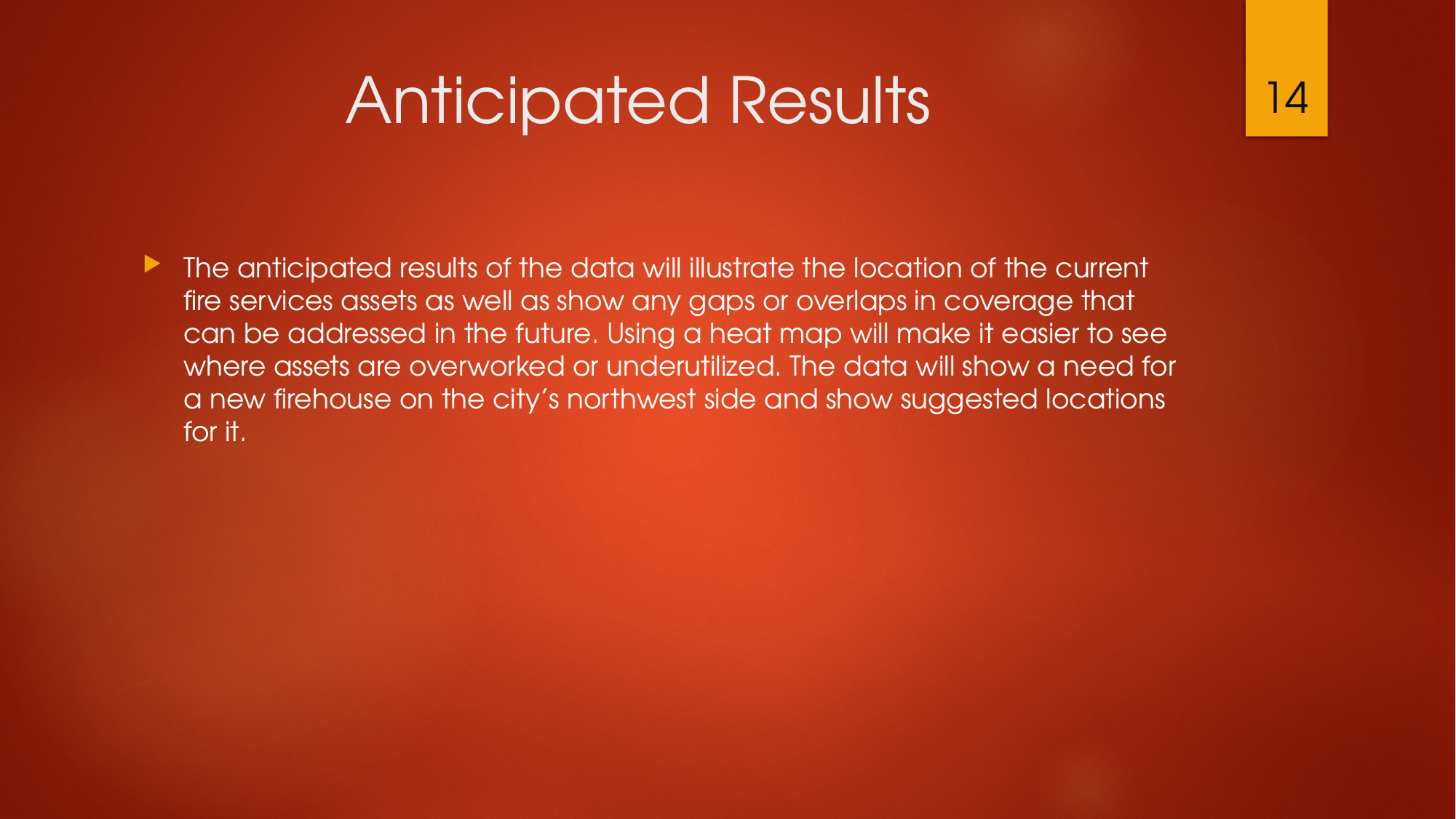

14
# Anticipated Results
The anticipated results of the data will illustrate the location of the current fire services assets as well as show any gaps or overlaps in coverage that can be addressed in the future. Using a heat map will make it easier to see where assets are overworked or underutilized. The data will show a need for a new firehouse on the city’s northwest side and show suggested locations for it.